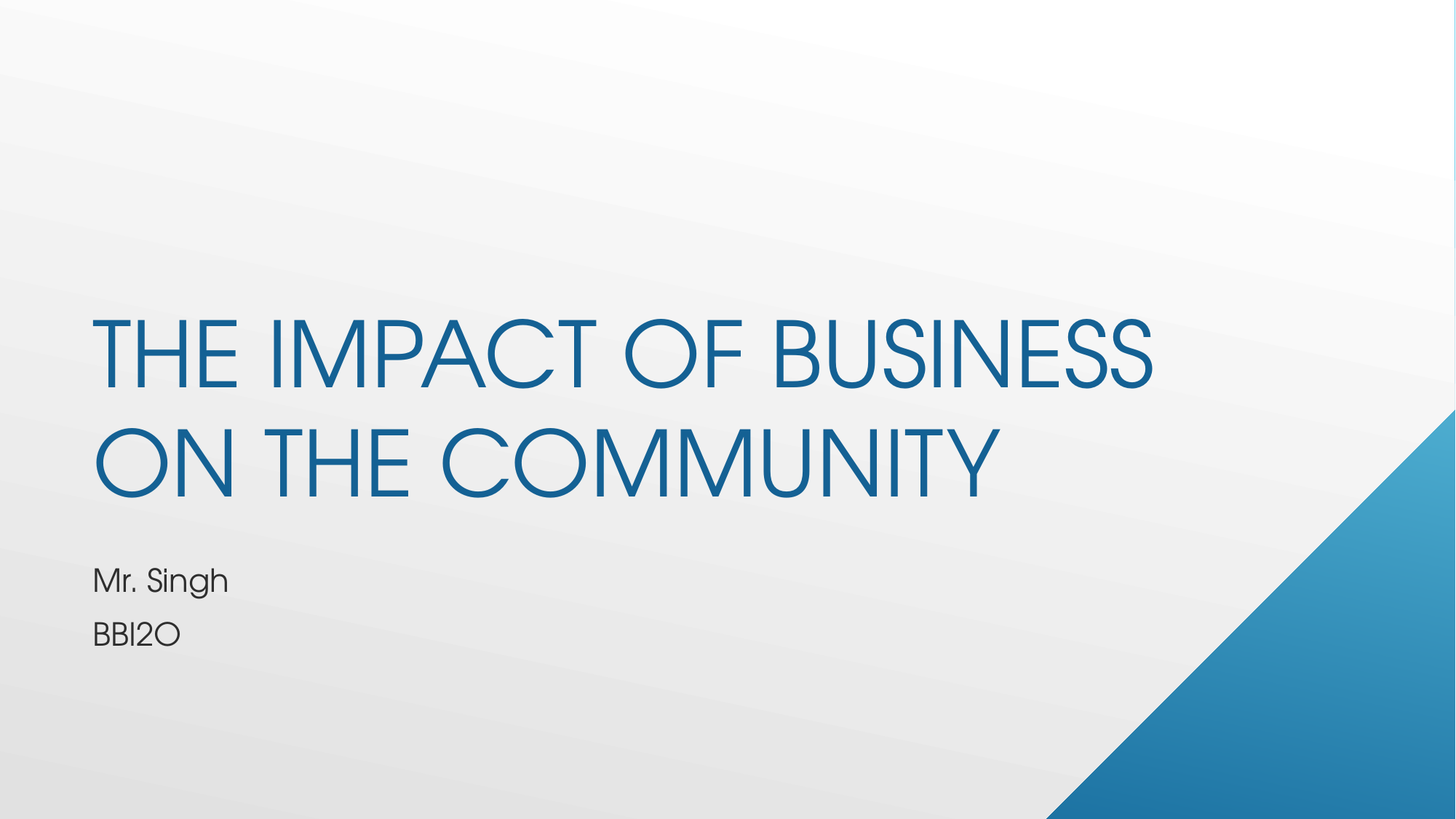

# The impact of business on the community
Mr. Singh
BBI2O